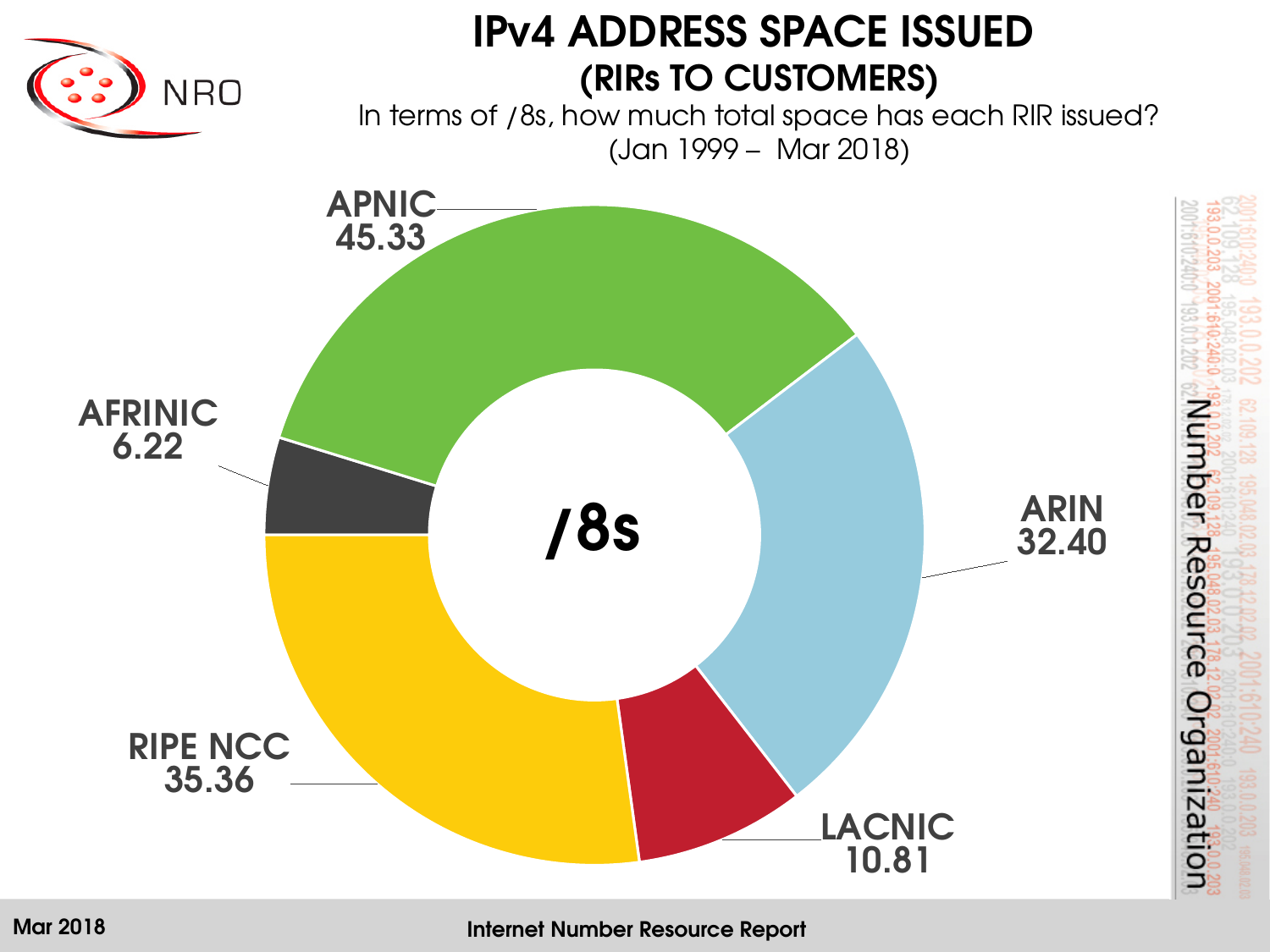

# IPv4 ADDRESS SPACE ISSUED (RIRs TO CUSTOMERS) In terms of /8s, how much total space has each RIR issued? (Jan 1999 –  Mar 2018)

### Chart

| Category | Total |
|---|---|
| AFRINIC | 6.22 |
| APNIC | 45.33 |
| ARIN | 32.4 |
| LACNIC | 10.81 |
| RIPE NCC | 35.36 |
Mar 2018
Internet Number Resource Report